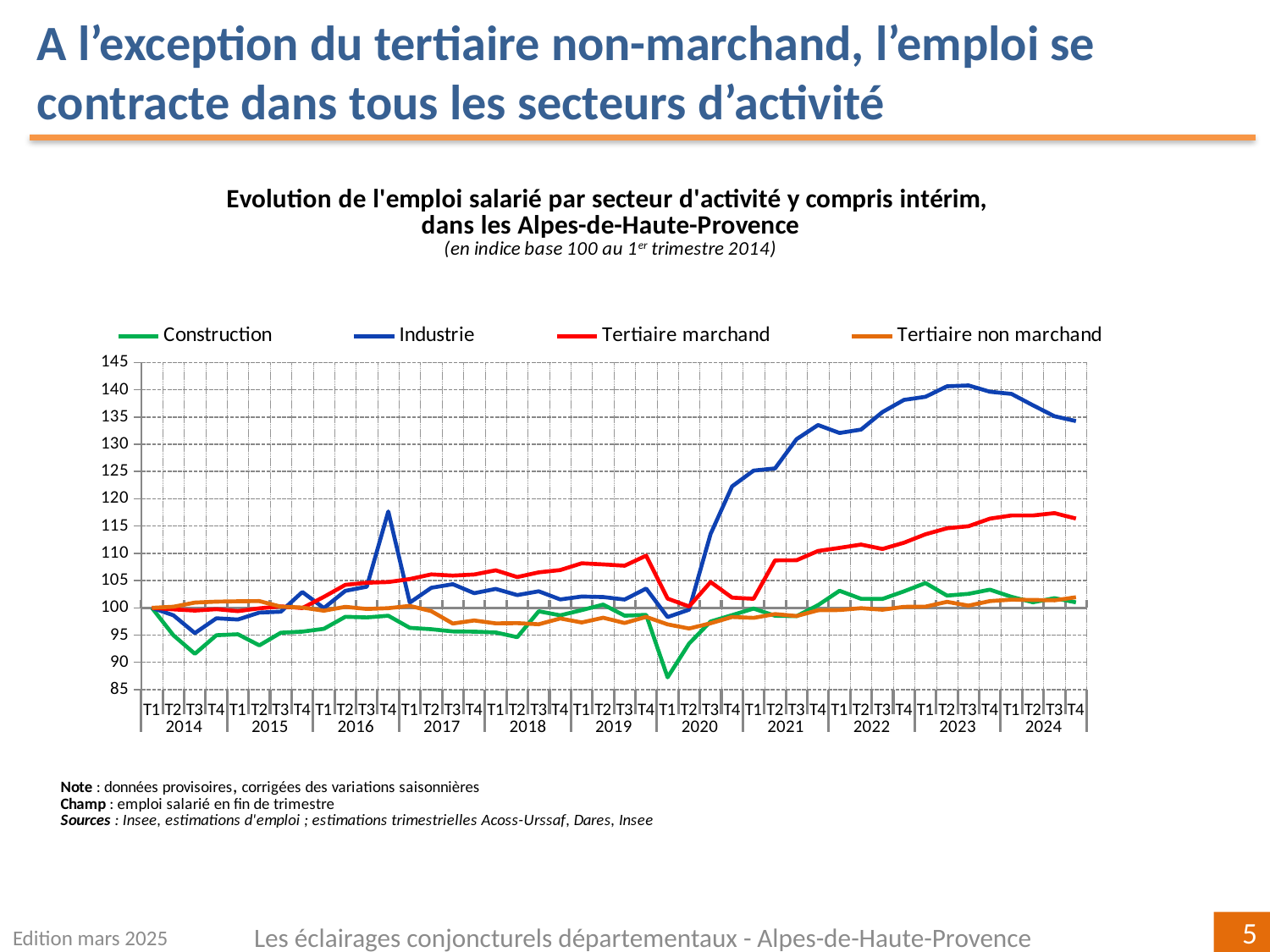

A l’exception du tertiaire non-marchand, l’emploi se contracte dans tous les secteurs d’activité

### Chart

| Category | Construction  | Industrie  | Tertiaire marchand  | Tertiaire non marchand  |
|---|---|---|---|---|
| T1 | 100.0 | 100.0 | 100.0 | 100.0 |
| T2 | 94.96914039776487 | 98.63336613127167 | 99.70865534277969 | 100.19512880210246 |
| T3 | 91.56662979173834 | 95.36002670429613 | 99.48891582826317 | 100.95536979174415 |
| T4 | 94.97371969172904 | 98.08318753358479 | 99.74798993004877 | 101.13204630642419 |
| T1 | 95.14775359855011 | 97.85183128097076 | 99.39168028477097 | 101.19969278317585 |
| T2 | 93.1123152922506 | 99.12429022061553 | 99.90593091181333 | 101.23185974483755 |
| T3 | 95.43273824840759 | 99.2933652455779 | 100.26186471503378 | 100.21018338449448 |
| T4 | 95.63366689814666 | 102.8987296410902 | 99.94710998524394 | 100.05077516488517 |
| T1 | 96.14549201520552 | 99.95277464937425 | 102.00058797880556 | 99.45964649396723 |
| T2 | 98.35477751698359 | 103.11132228362028 | 104.20680750520506 | 100.17515774917185 |
| T3 | 98.23473470247988 | 103.87565117132493 | 104.59190392210576 | 99.78054508587859 |
| T4 | 98.54711702746059 | 117.67467735507124 | 104.71941193519933 | 99.92866181497773 |
| T1 | 96.32853688867856 | 100.9542407279448 | 105.27430153694975 | 100.35695001123753 |
| T2 | 96.06921709339963 | 103.66626189754795 | 106.12679676318241 | 99.37924472055002 |
| T3 | 95.66657895558328 | 104.32946473909739 | 105.90798644636989 | 97.12243048987803 |
| T4 | 95.62769163825166 | 102.67980966600764 | 106.10873227433939 | 97.6816402292872 |
| T1 | 95.47728823346371 | 103.46872961818221 | 106.87405651549344 | 97.14209118730433 |
| T2 | 94.61412781754875 | 102.33426372756188 | 105.63714295131557 | 97.18774931093343 |
| T3 | 99.3635681433787 | 103.02665131766209 | 106.50305803315678 | 96.97642051975063 |
| T4 | 98.62052278084063 | 101.53776781542831 | 106.92244291270087 | 98.03929438727478 |
| T1 | 99.57335047854633 | 102.06901095886435 | 108.1610950150872 | 97.30900131596488 |
| T2 | 100.5903116635521 | 101.9722524619811 | 107.95587557124759 | 98.18555888545521 |
| T3 | 98.55501418713702 | 101.5206389531738 | 107.71670921781131 | 97.21127560470038 |
| T4 | 98.69960027898726 | 103.5323084323479 | 109.56497689255139 | 98.33775723943691 |
| T1 | 87.24708759887336 | 98.30295591120989 | 101.68738607275765 | 96.95879238502258 |
| T2 | 93.44786715080642 | 99.65845634673401 | 100.23905423968597 | 96.20107784679568 |
| T3 | 97.48264770755112 | 113.54625475774452 | 104.72585204400859 | 97.1673865626455 |
| T4 | 98.65968377975804 | 122.28361930126522 | 101.86354693140238 | 98.31465651184868 |
| T1 | 99.85913625667762 | 125.16620611607546 | 101.64989509324562 | 98.15391354749913 |
| T2 | 98.54601485900638 | 125.57121292235263 | 108.70458541191026 | 98.85431468233348 |
| T3 | 98.4623595759186 | 130.92714342499497 | 108.72190264039978 | 98.49665330597973 |
| T4 | 100.489924743033 | 133.52319730481463 | 110.42560448526444 | 99.55080100174062 |
| T1 | 103.1242473231675 | 132.0693374658361 | 110.99357459407277 | 99.59205035331394 |
| T2 | 101.65256552237936 | 132.68853823177113 | 111.59174366946338 | 99.93205606219917 |
| T3 | 101.62573689476602 | 135.90927058277504 | 110.78600876046325 | 99.64988074665138 |
| T4 | 103.02373187615304 | 138.13299021188433 | 111.93425184274781 | 100.17488415084692 |
| T1 | 104.54451531724165 | 138.7024581986769 | 113.48216488928531 | 100.21455066749236 |
| T2 | 102.2378263779485 | 140.6251553359269 | 114.58024384460424 | 101.09505464277713 |
| T3 | 102.55738281860607 | 140.7800552161996 | 114.957296133798 | 100.3944074769656 |
| T4 | 103.32703066686457 | 139.6275765766979 | 116.35260566639639 | 101.23488820970917 |
| T1 | 102.01277118399703 | 139.23069092409577 | 116.93078572434936 | 101.49891147604717 |
| T2 | 101.00979235214132 | 137.13897554246893 | 116.93264306846262 | 101.43924854607415 |
| T3 | 101.76632697227137 | 135.1381284507368 | 117.36916209181712 | 101.36994782591715 |
| T4 | 101.00395716694892 | 134.24957667628505 | 116.37213532748606 | 101.9348762379262 |
Edition mars 2025
Les éclairages conjoncturels départementaux - Alpes-de-Haute-Provence
5